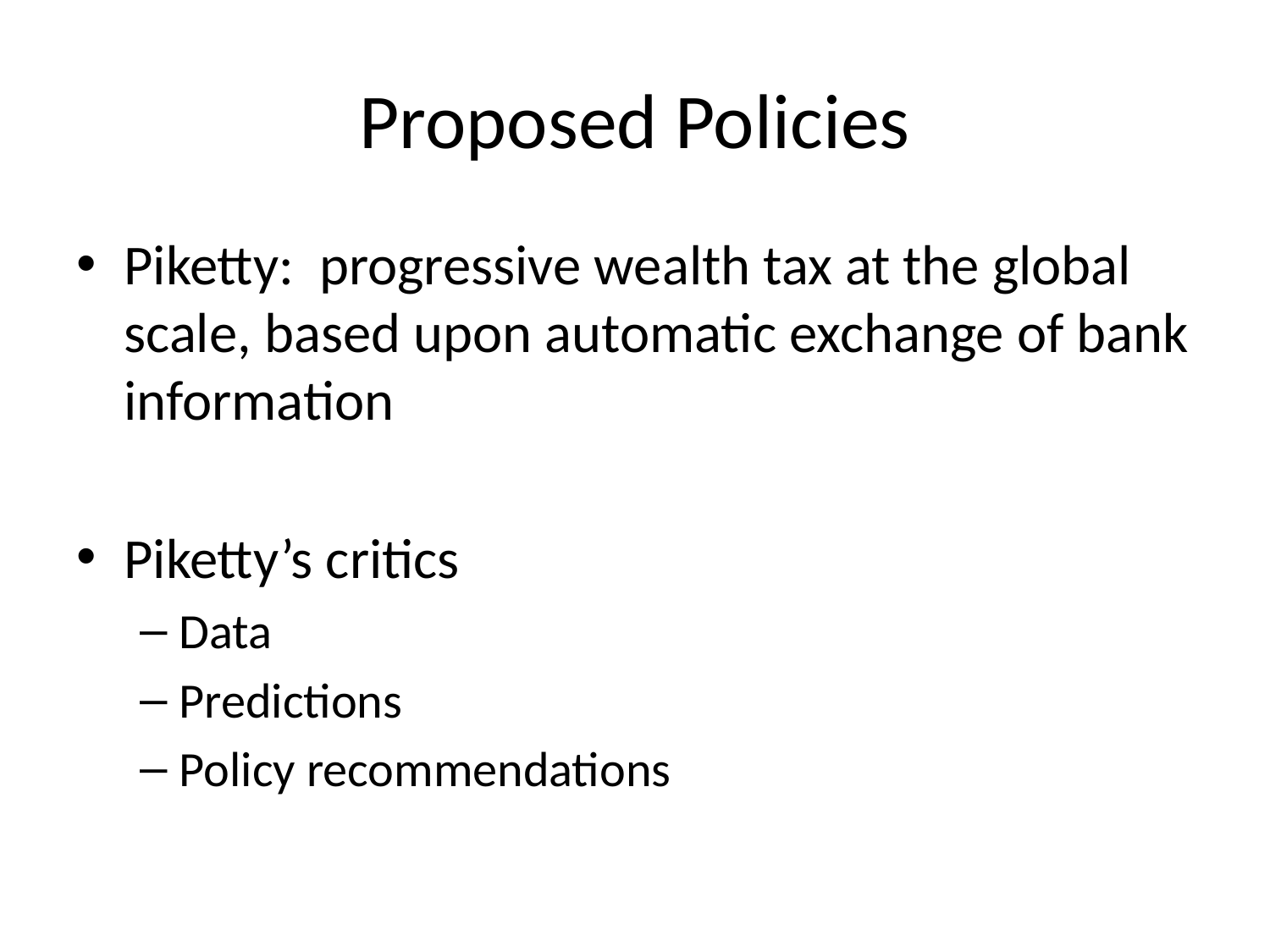

# Proposed Policies
Piketty:  progressive wealth tax at the global scale, based upon automatic exchange of bank information

Piketty’s critics
Data
Predictions
Policy recommendations